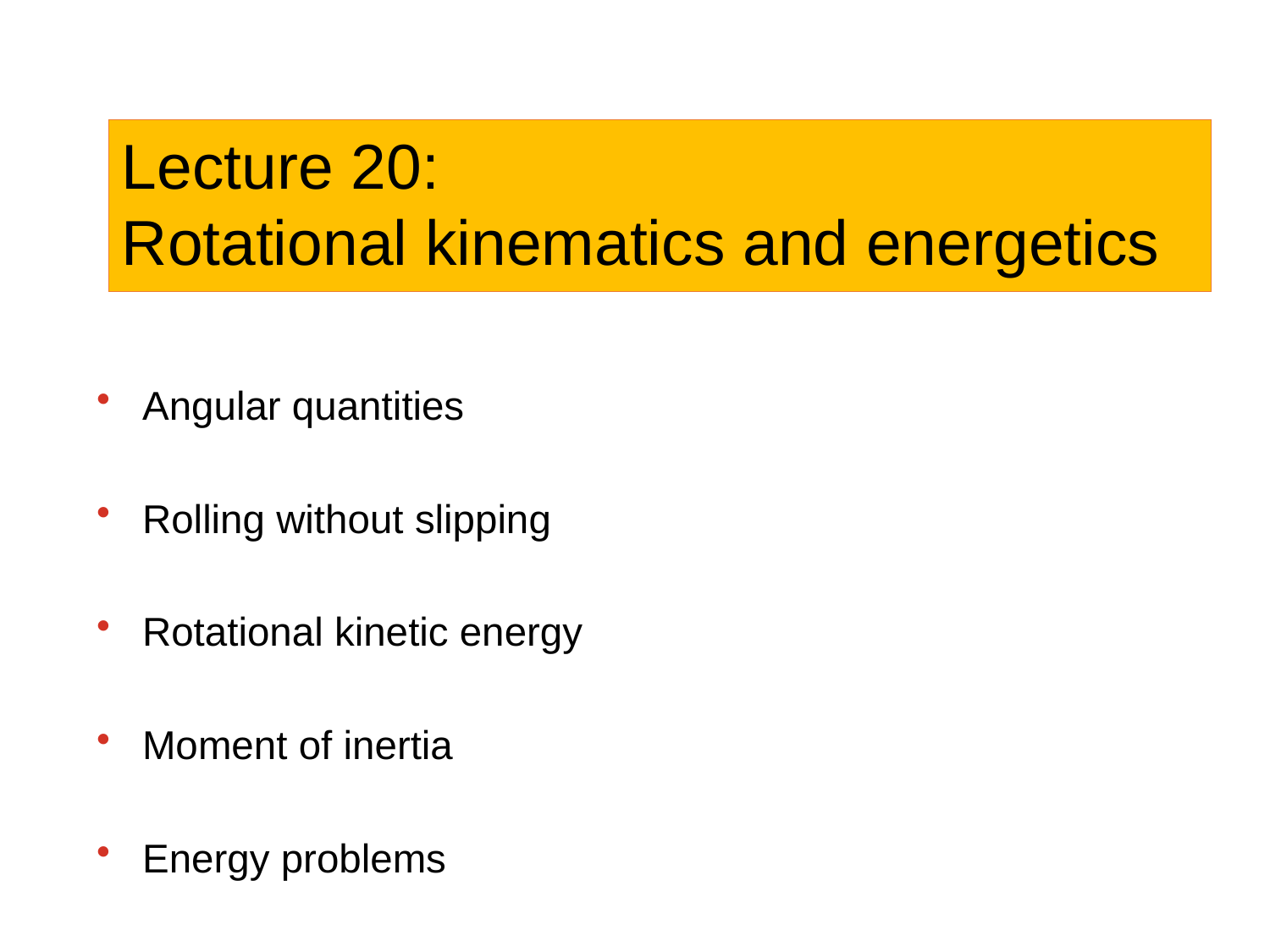

Lecture 20:
Rotational kinematics and energetics
Angular quantities
Rolling without slipping
Rotational kinetic energy
Moment of inertia
Energy problems